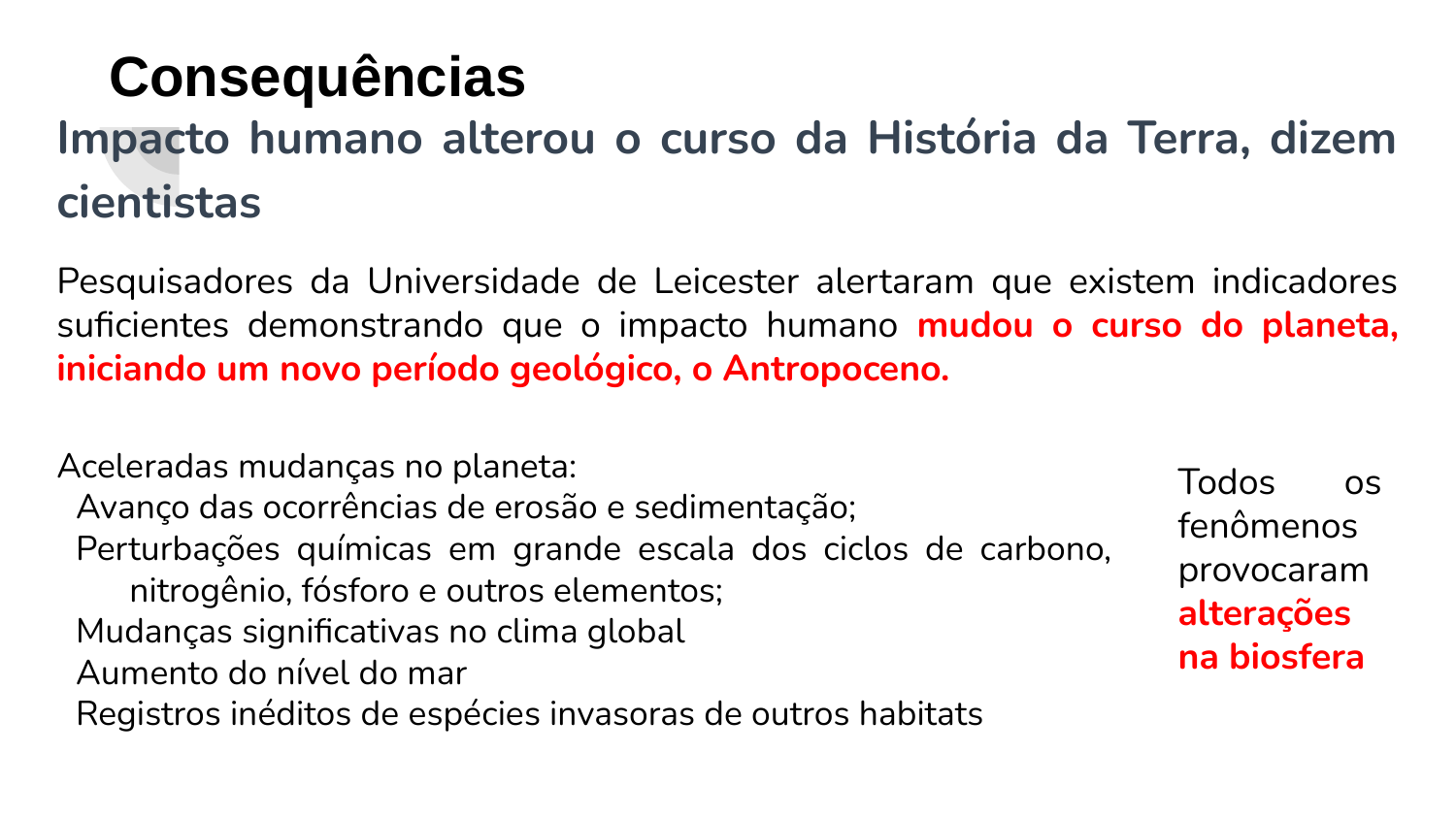

Consequências
Impacto humano alterou o curso da História da Terra, dizem cientistas
Pesquisadores da Universidade de Leicester alertaram que existem indicadores suficientes demonstrando que o impacto humano mudou o curso do planeta, iniciando um novo período geológico, o Antropoceno.

Aceleradas mudanças no planeta:
Avanço das ocorrências de erosão e sedimentação;
Perturbações químicas em grande escala dos ciclos de carbono, nitrogênio, fósforo e outros elementos;
Mudanças significativas no clima global
Aumento do nível do mar
Registros inéditos de espécies invasoras de outros habitats

Todos os fenômenos provocaram alterações na biosfera